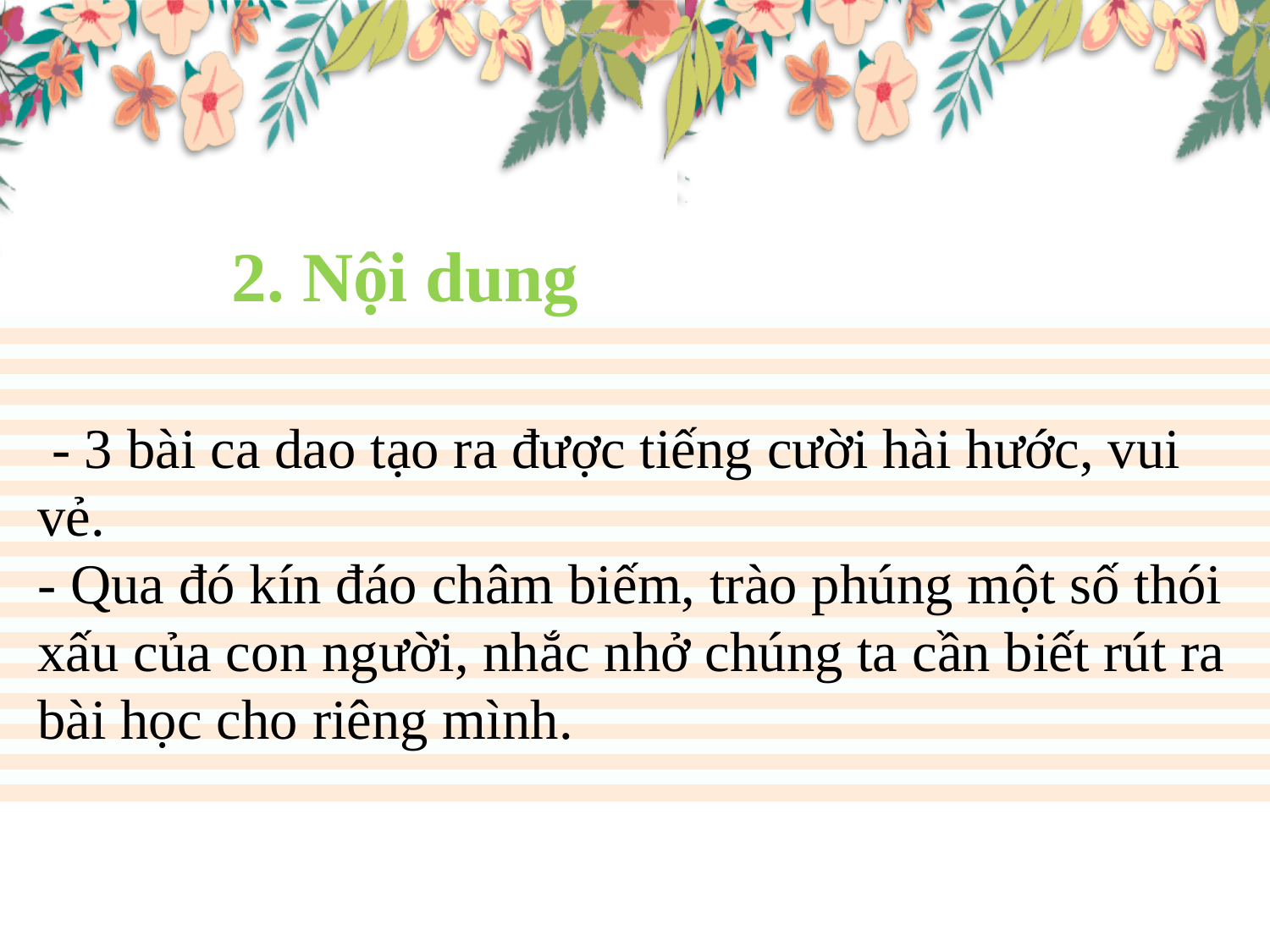

2. Nội dung
 - 3 bài ca dao tạo ra được tiếng cười hài hước, vui vẻ.
- Qua đó kín đáo châm biếm, trào phúng một số thói xấu của con người, nhắc nhở chúng ta cần biết rút ra bài học cho riêng mình.